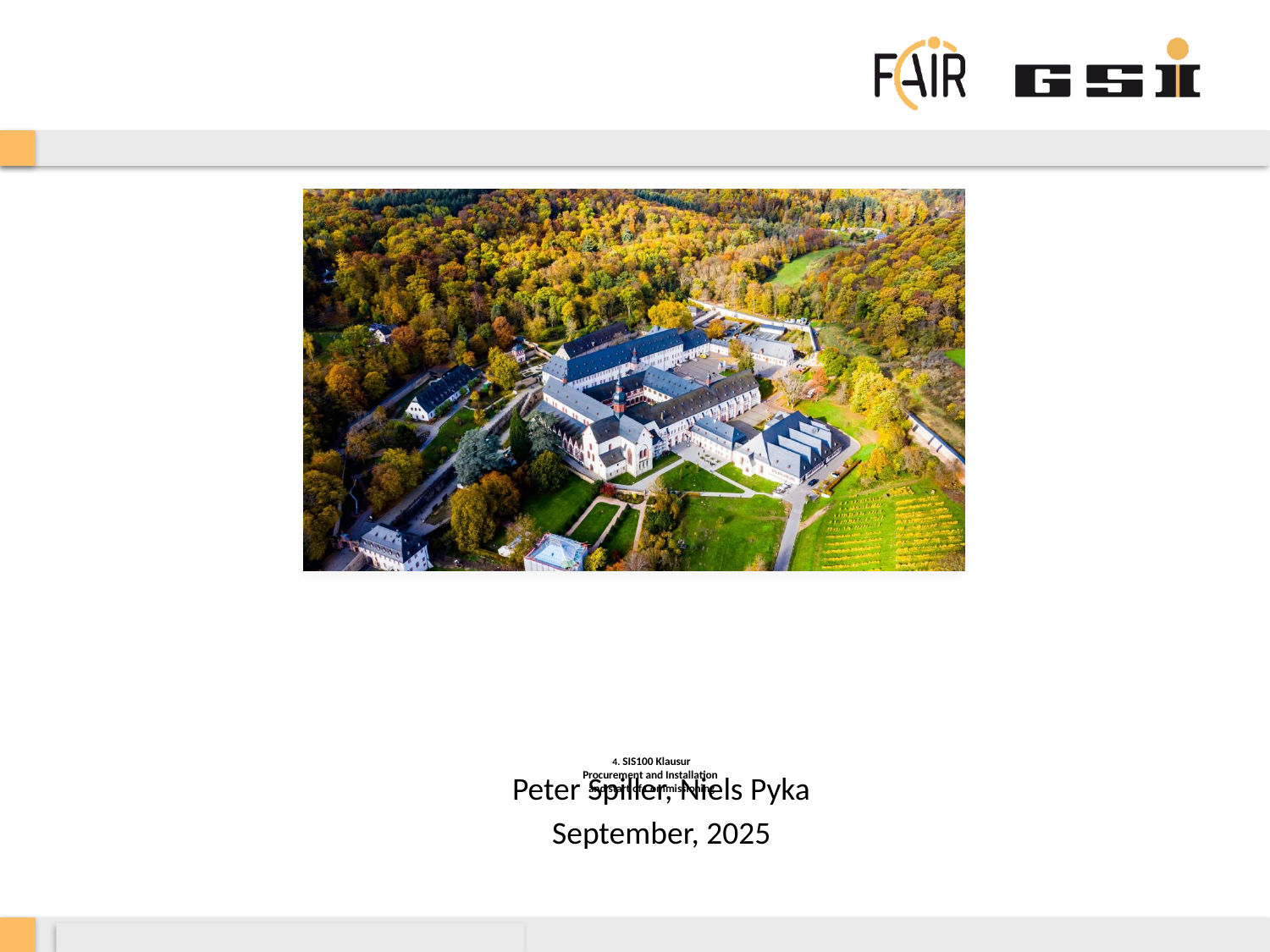

4. SIS100 Klausur
Procurement and Installation
and start of Commissioning
Peter Spiller, Niels Pyka
September, 2025